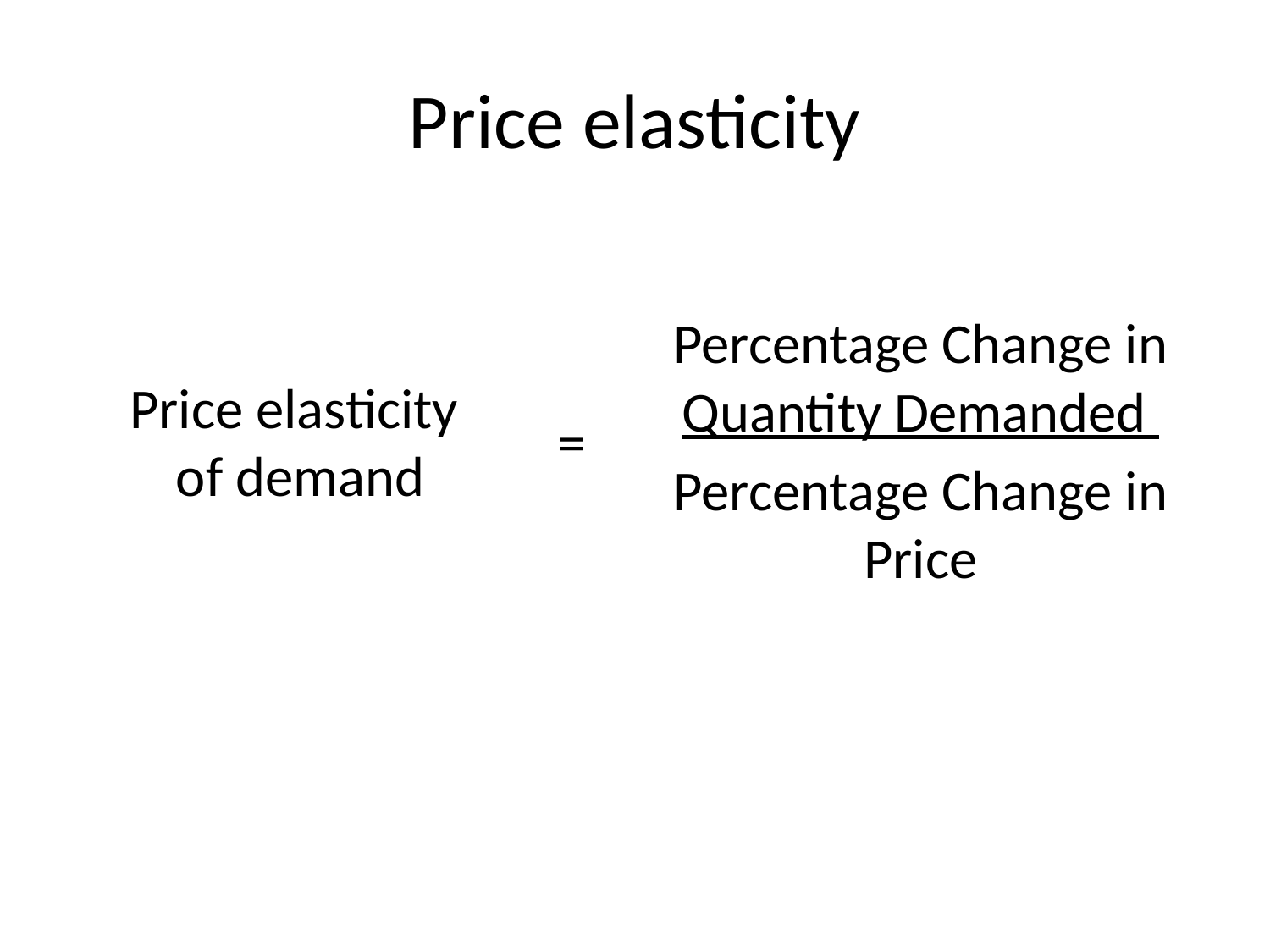

# Price elasticity

Percentage Change in Quantity Demanded
Percentage Change in Price
Price elasticity
of demand
=